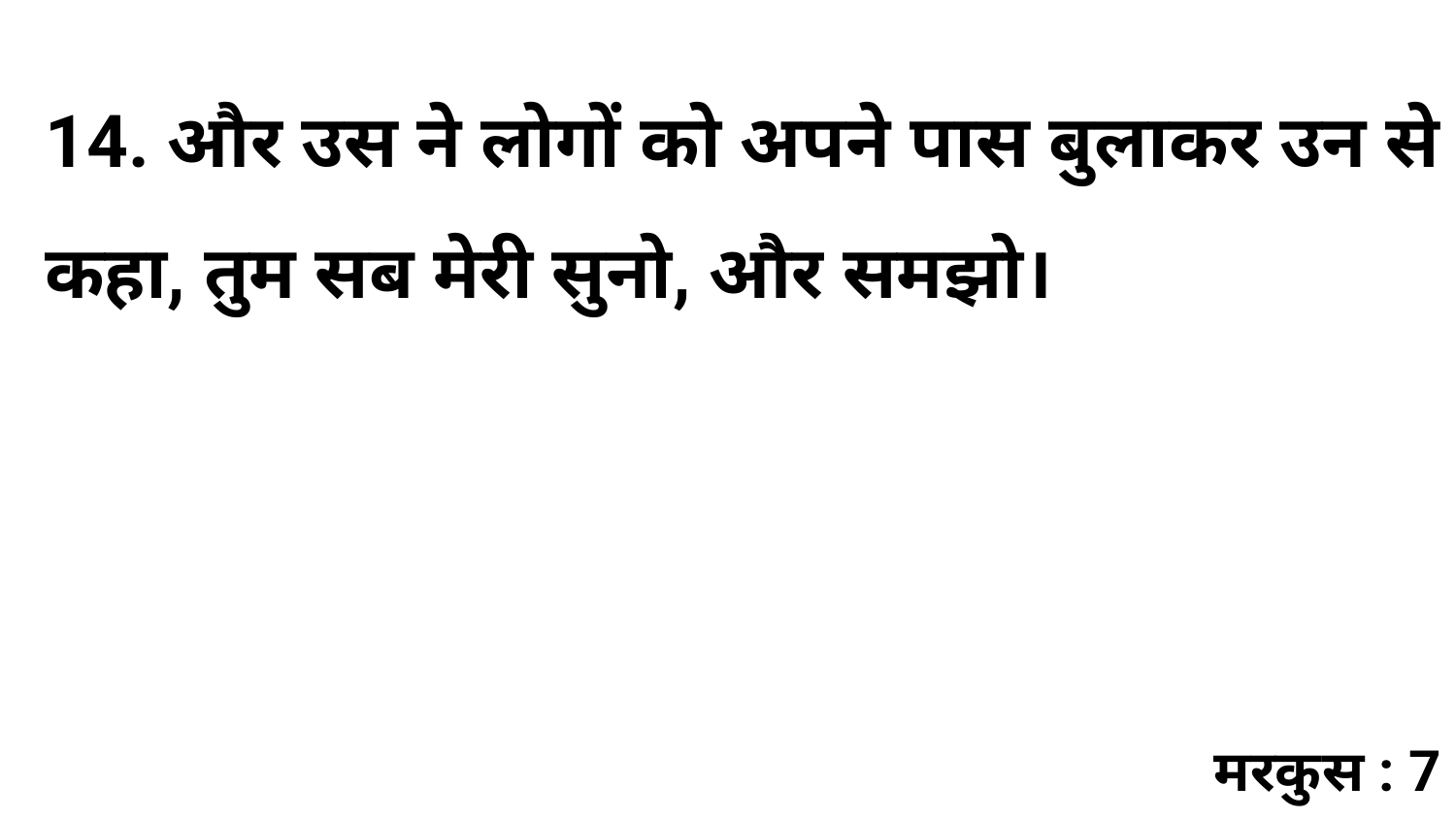

14. और उस ने लोगों को अपने पास बुलाकर उन से कहा, तुम सब मेरी सुनो, और समझो।
मरकुस : 7